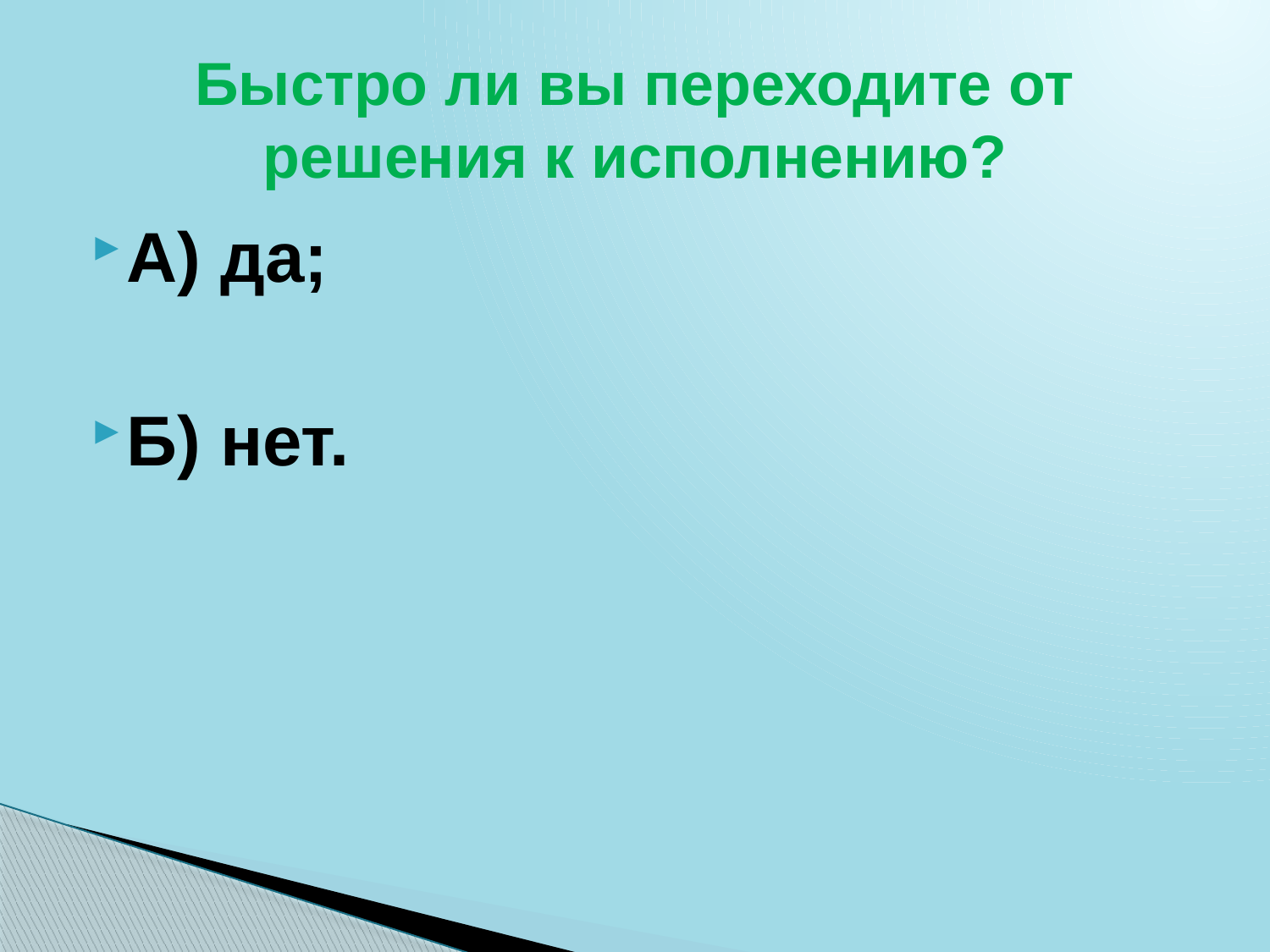

# Быстро ли вы переходите от решения к исполнению?
А) да;

Б) нет.